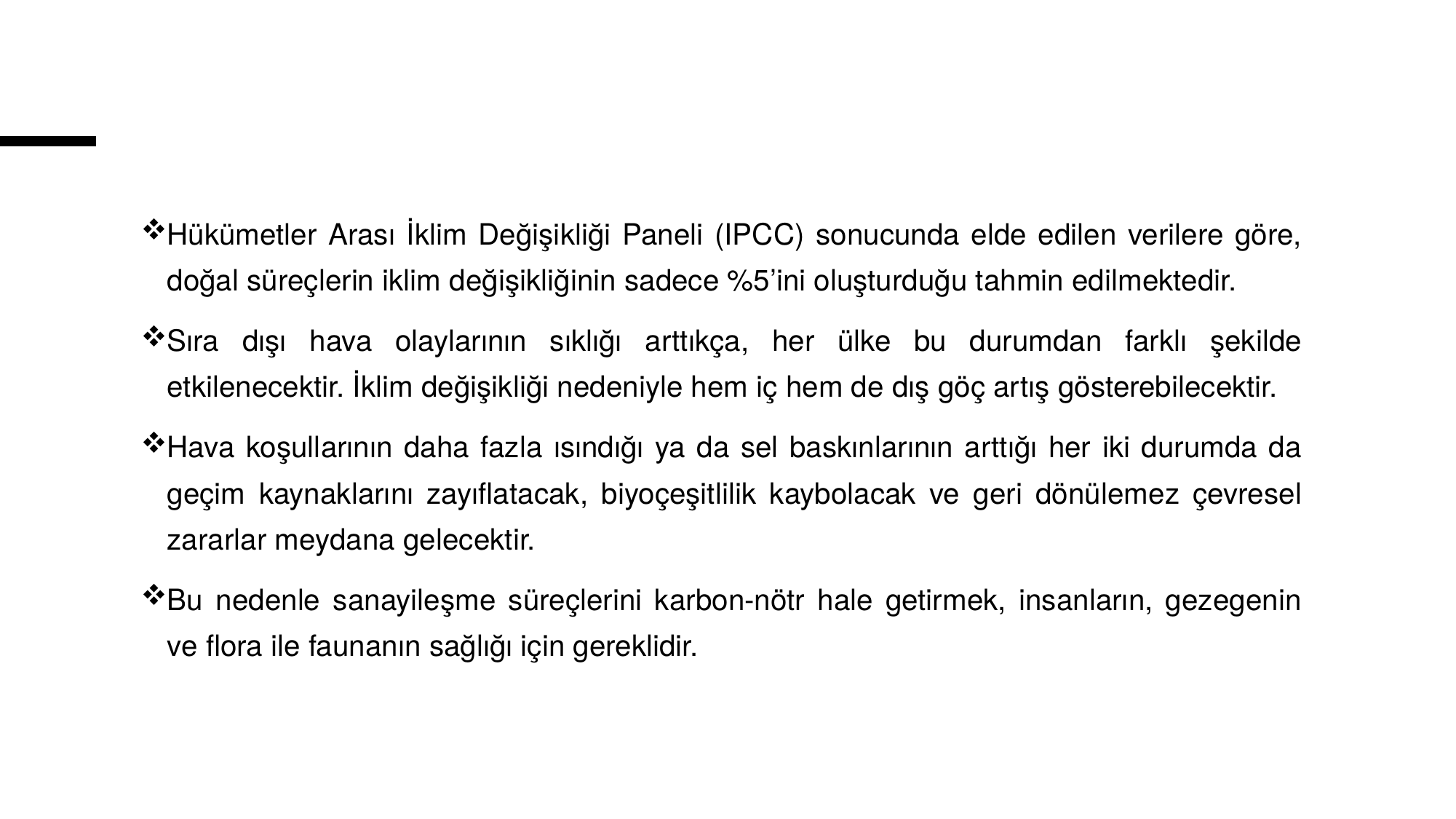

Hükümetler Arası İklim Değişikliği Paneli (IPCC) sonucunda elde edilen verilere göre, doğal süreçlerin iklim değişikliğinin sadece %5’ini oluşturduğu tahmin edilmektedir.
Sıra dışı hava olaylarının sıklığı arttıkça, her ülke bu durumdan farklı şekilde etkilenecektir. İklim değişikliği nedeniyle hem iç hem de dış göç artış gösterebilecektir.
Hava koşullarının daha fazla ısındığı ya da sel baskınlarının arttığı her iki durumda da geçim kaynaklarını zayıflatacak, biyoçeşitlilik kaybolacak ve geri dönülemez çevresel zararlar meydana gelecektir.
Bu nedenle sanayileşme süreçlerini karbon-nötr hale getirmek, insanların, gezegenin ve flora ile faunanın sağlığı için gereklidir.